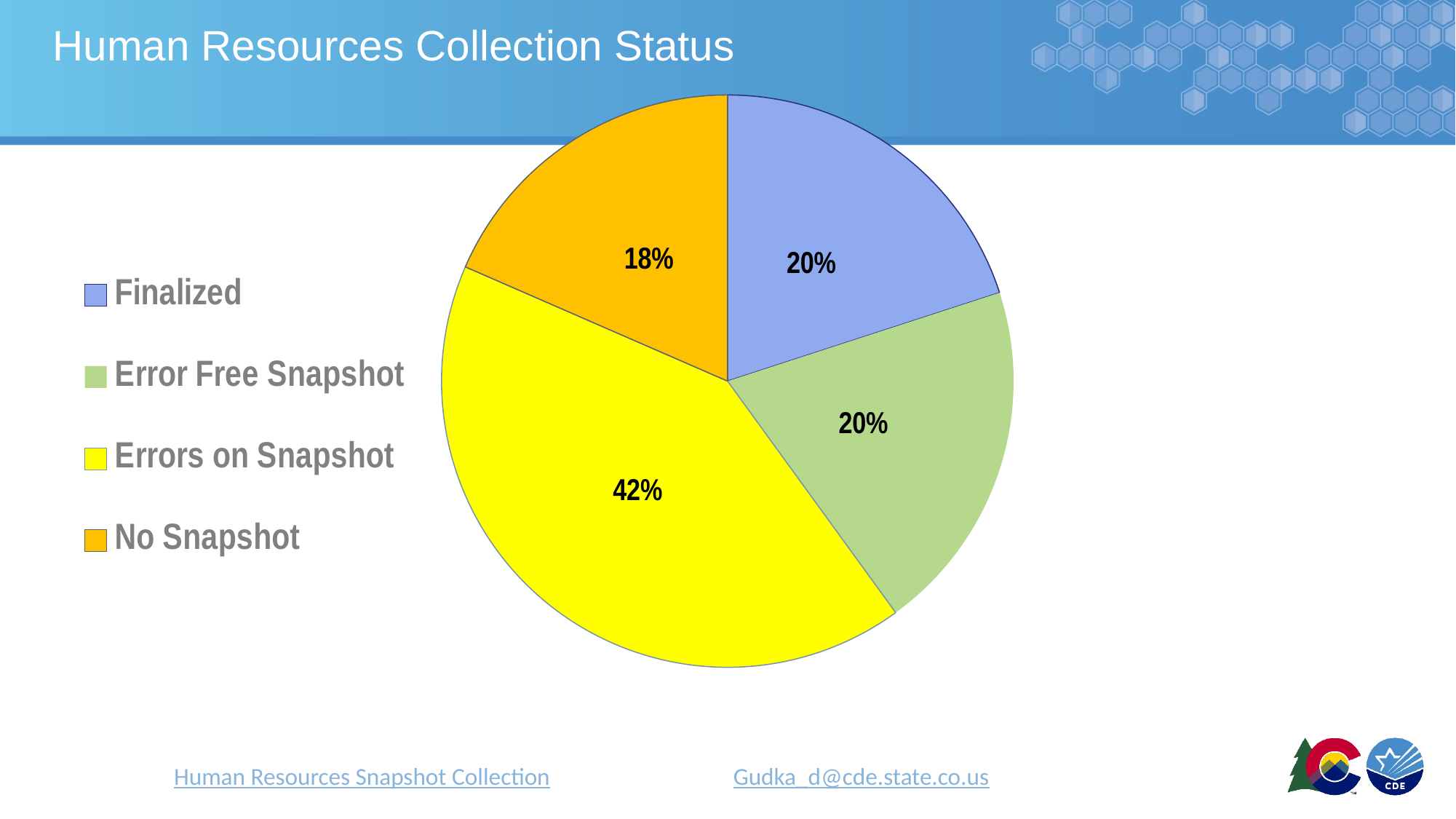

# Human Resources Collection Status

### Chart

| Category | Sales |
|---|---|
| Finalized | 39.0 |
| Error Free Snapshot | 39.0 |
| Errors on Snapshot | 81.0 |
| No Snapshot | 36.0 |
Human Resources Snapshot Collection
Gudka_d@cde.state.co.us